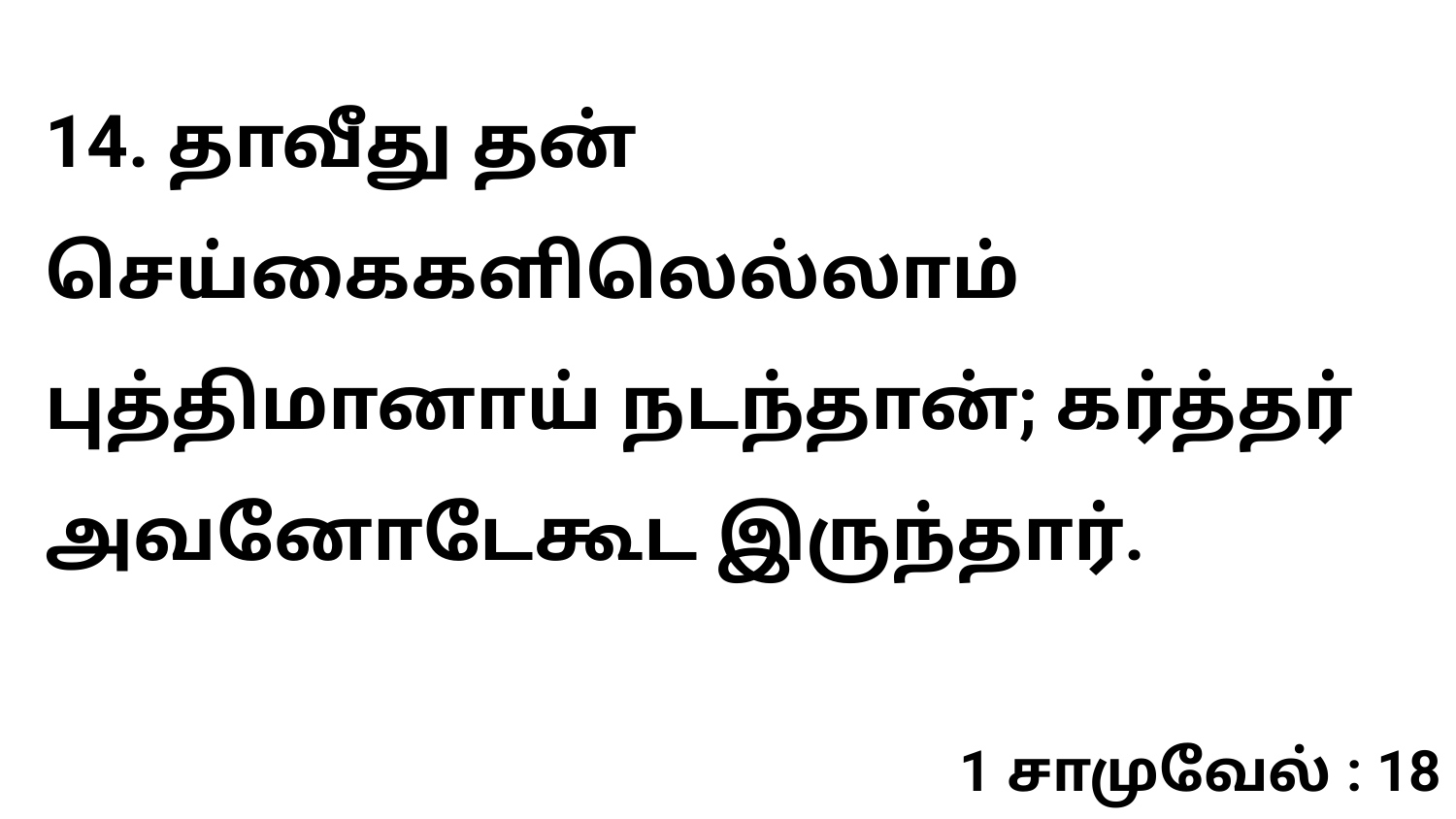

14. தாவீது தன் செய்கைகளிலெல்லாம் புத்திமானாய் நடந்தான்; கர்த்தர் அவனோடேகூட இருந்தார்.
1 சாமுவேல் : 18